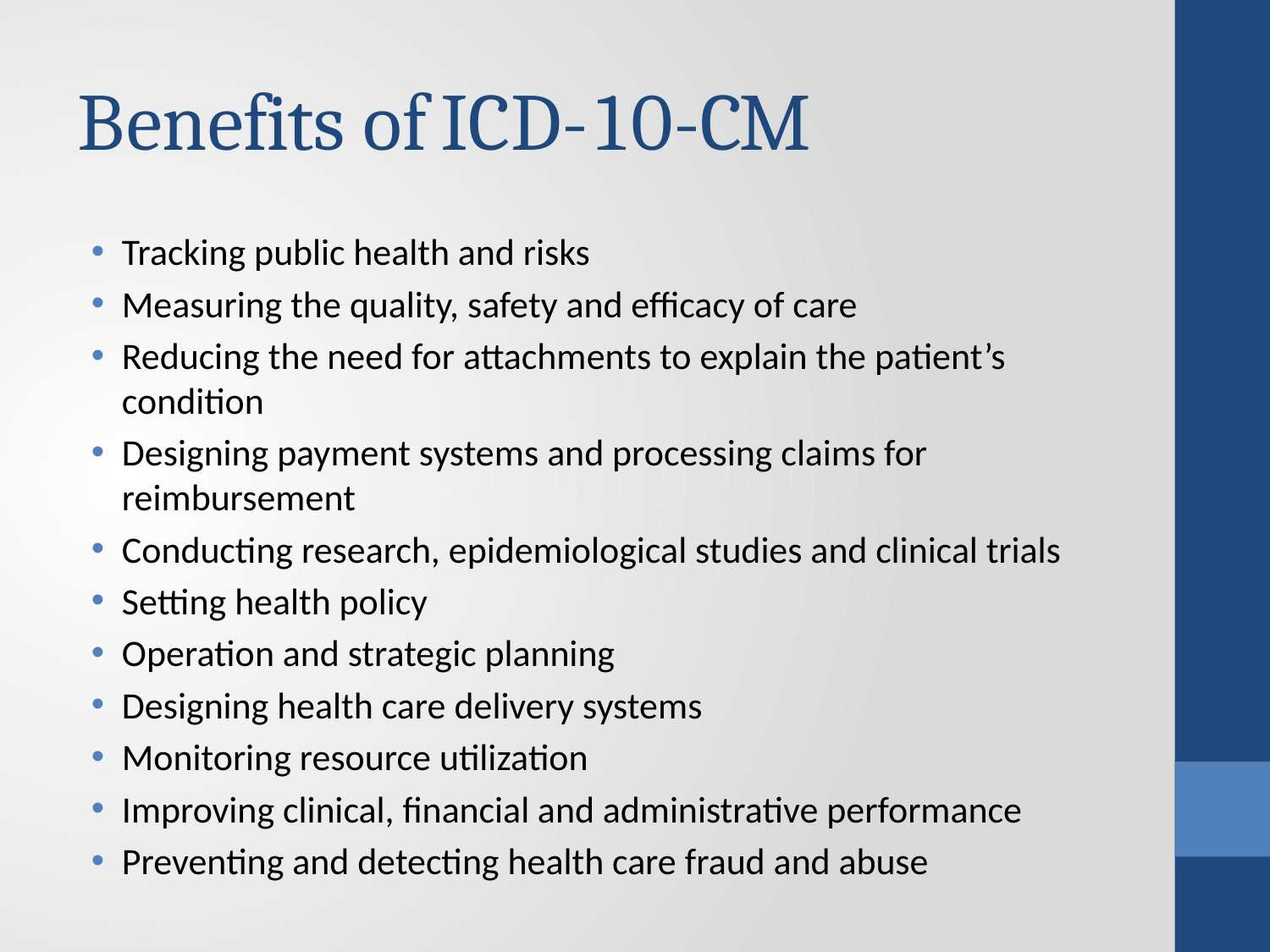

# Benefits of ICD-10-CM
Tracking public health and risks
Measuring the quality, safety and efficacy of care
Reducing the need for attachments to explain the patient’s condition
Designing payment systems and processing claims for reimbursement
Conducting research, epidemiological studies and clinical trials
Setting health policy
Operation and strategic planning
Designing health care delivery systems
Monitoring resource utilization
Improving clinical, financial and administrative performance
Preventing and detecting health care fraud and abuse